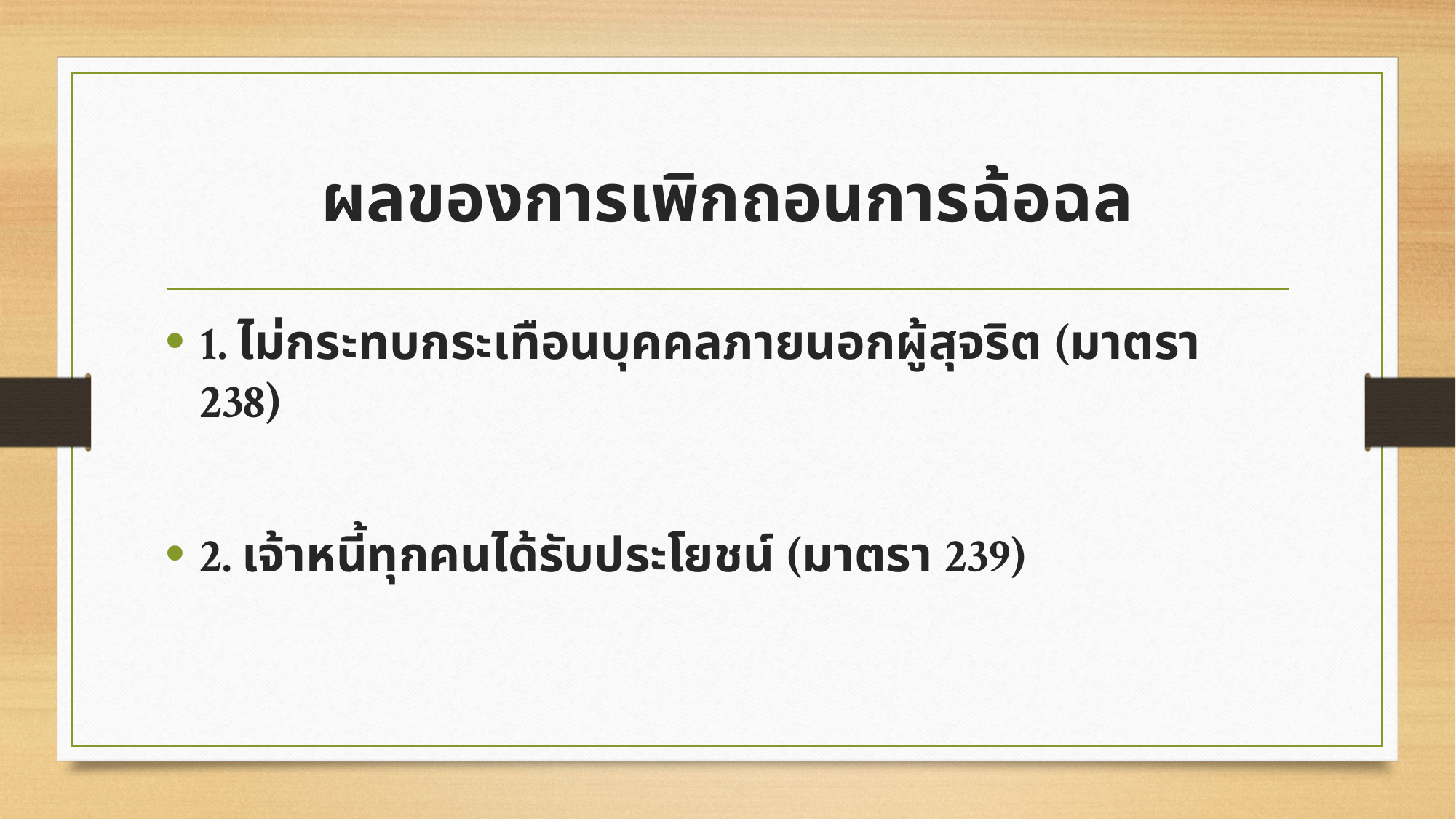

# ผลของการเพิกถอนการฉ้อฉล
1. ไม่กระทบกระเทือนบุคคลภายนอกผู้สุจริต (มาตรา 238)

2. เจ้าหนี้ทุกคนได้รับประโยชน์ (มาตรา 239)